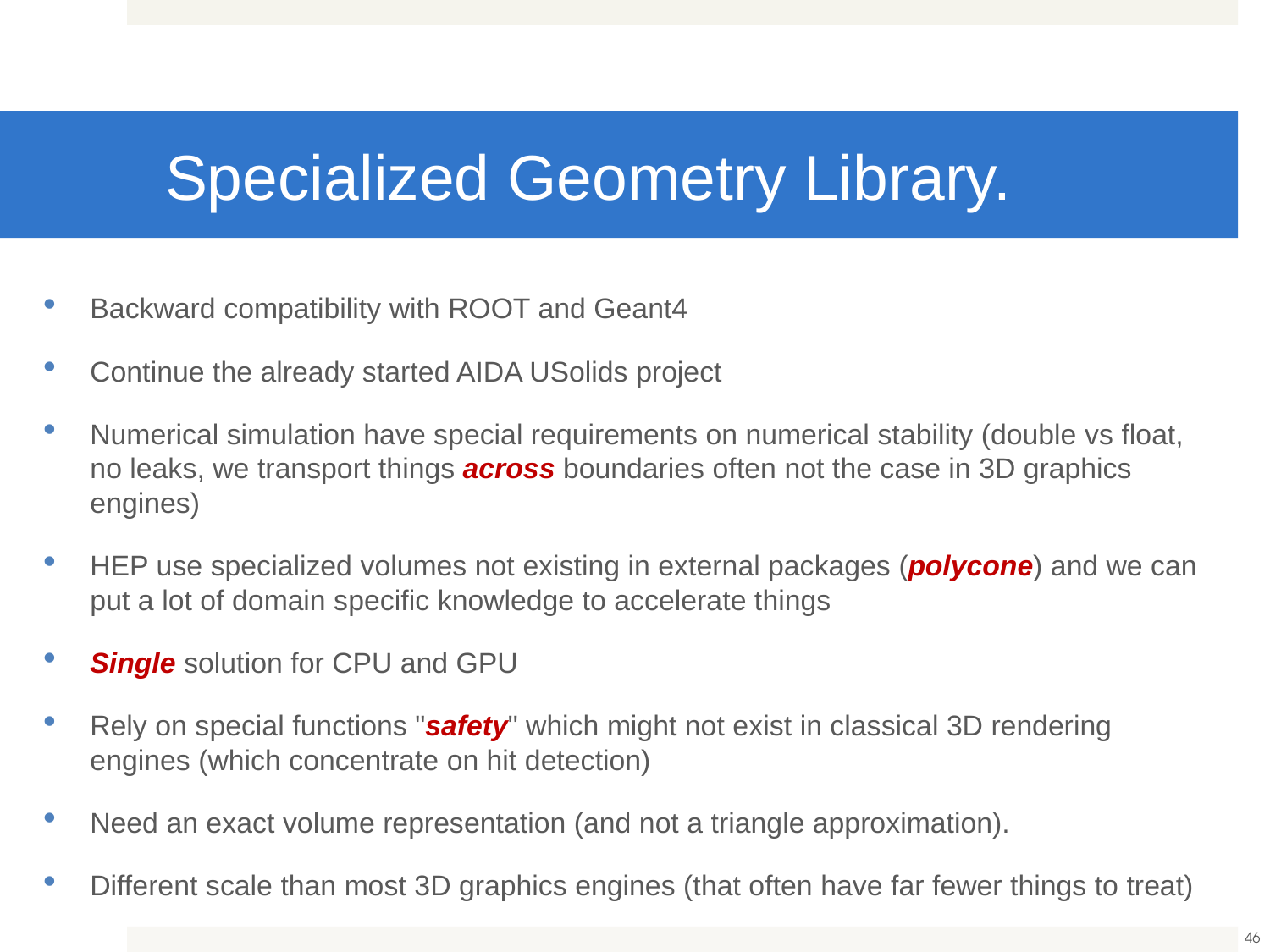

# Specialized Geometry Library.
Backward compatibility with ROOT and Geant4
Continue the already started AIDA USolids project
Numerical simulation have special requirements on numerical stability (double vs float, no leaks, we transport things across boundaries often not the case in 3D graphics engines)
HEP use specialized volumes not existing in external packages (polycone) and we can put a lot of domain specific knowledge to accelerate things
Single solution for CPU and GPU
Rely on special functions "safety" which might not exist in classical 3D rendering engines (which concentrate on hit detection)
Need an exact volume representation (and not a triangle approximation).
Different scale than most 3D graphics engines (that often have far fewer things to treat)

46